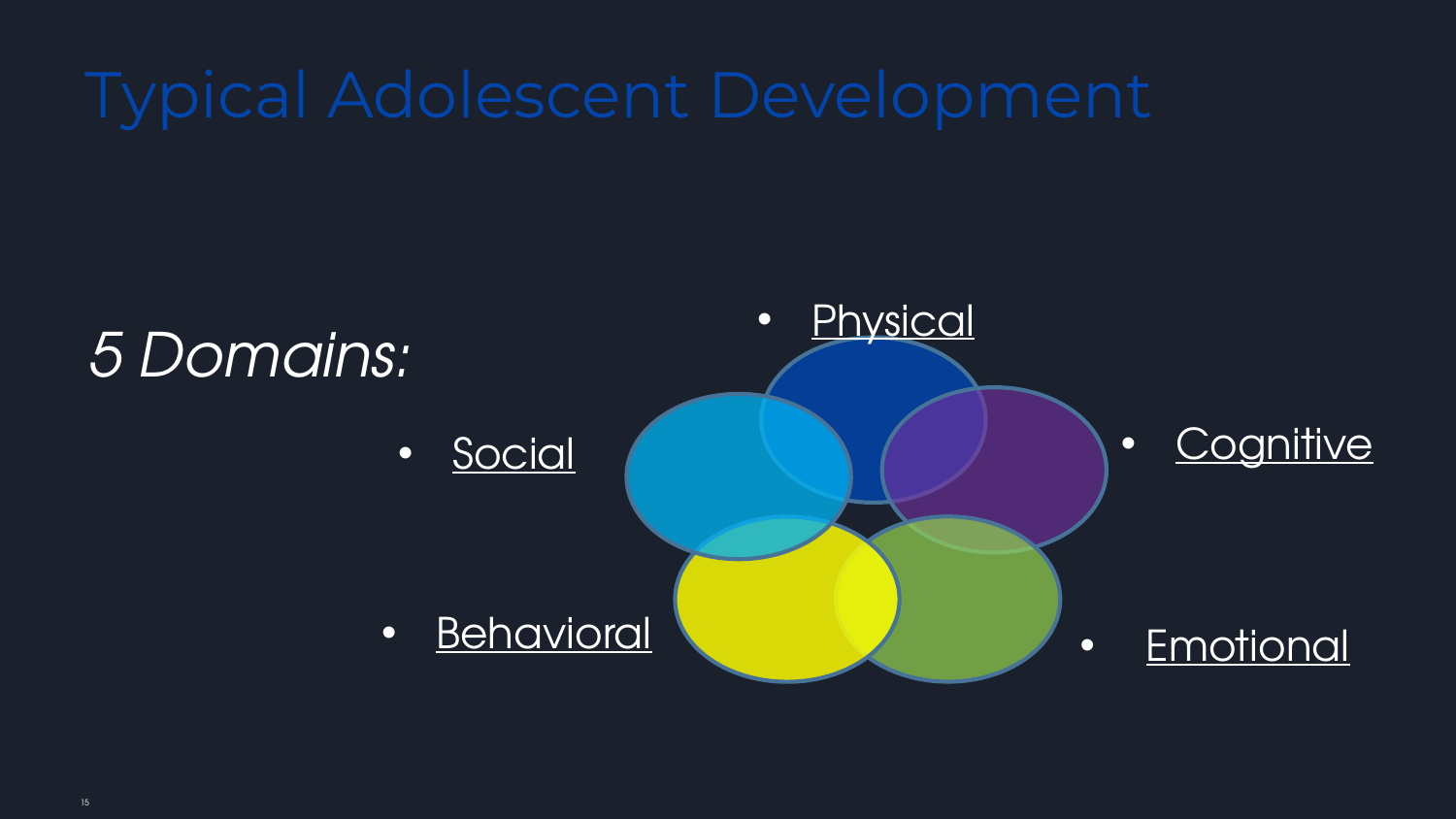

# Typical Adolescent Development
Physical
5 Domains:

Cognitive
Social

Behavioral
 Emotional
15